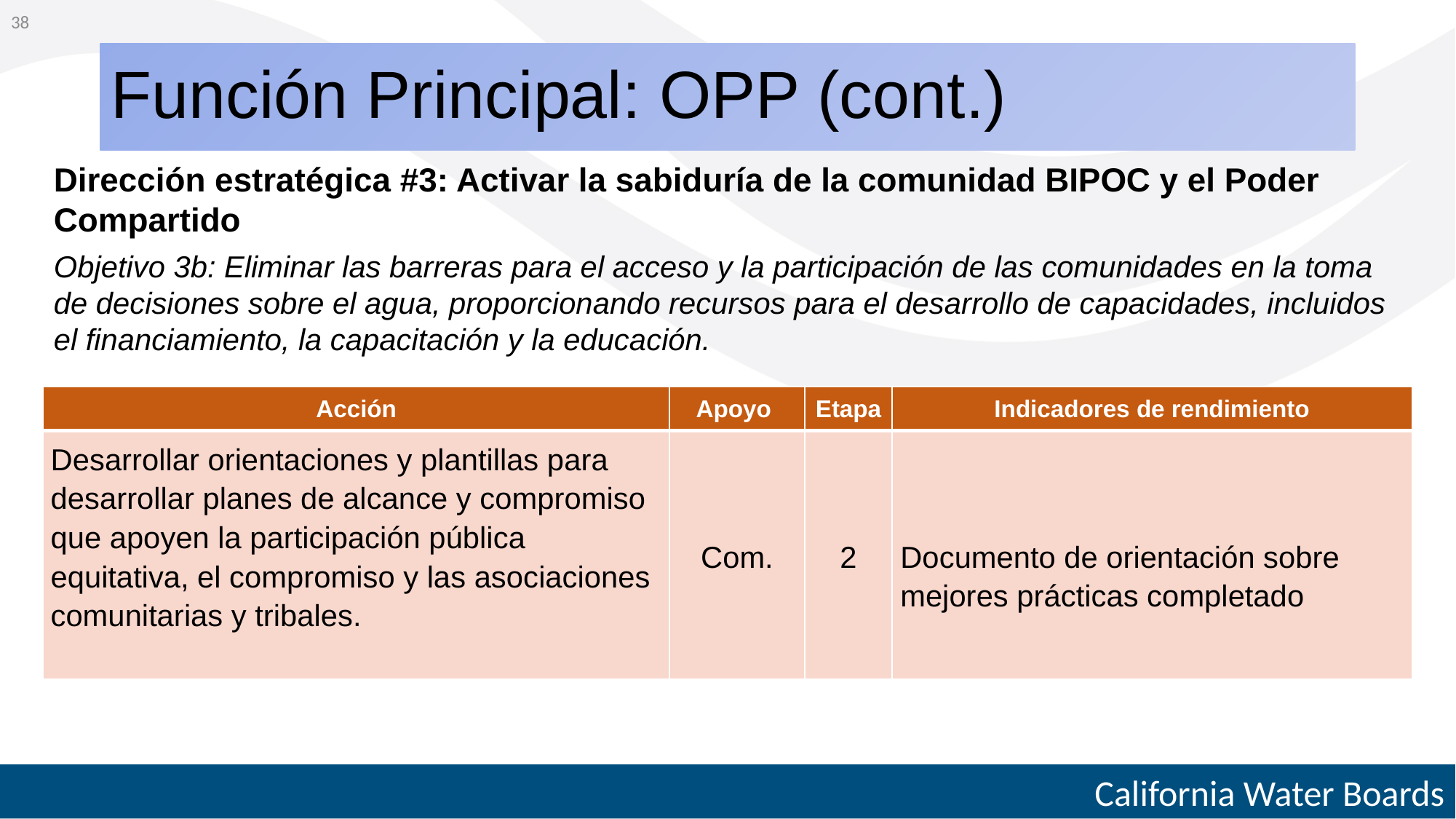

38
# Función Principal: OPP (cont.)
Dirección estratégica #3: Activar la sabiduría de la comunidad BIPOC y el Poder Compartido
Objetivo 3b: Eliminar las barreras para el acceso y la participación de las comunidades en la toma de decisiones sobre el agua, proporcionando recursos para el desarrollo de capacidades, incluidos el financiamiento, la capacitación y la educación.
| Acción | Apoyo | Etapa | Indicadores de rendimiento |
| --- | --- | --- | --- |
| Desarrollar orientaciones y plantillas para desarrollar planes de alcance y compromiso que apoyen la participación pública equitativa, el compromiso y las asociaciones comunitarias y tribales. | Com. | 2 | Documento de orientación sobre mejores prácticas completado |